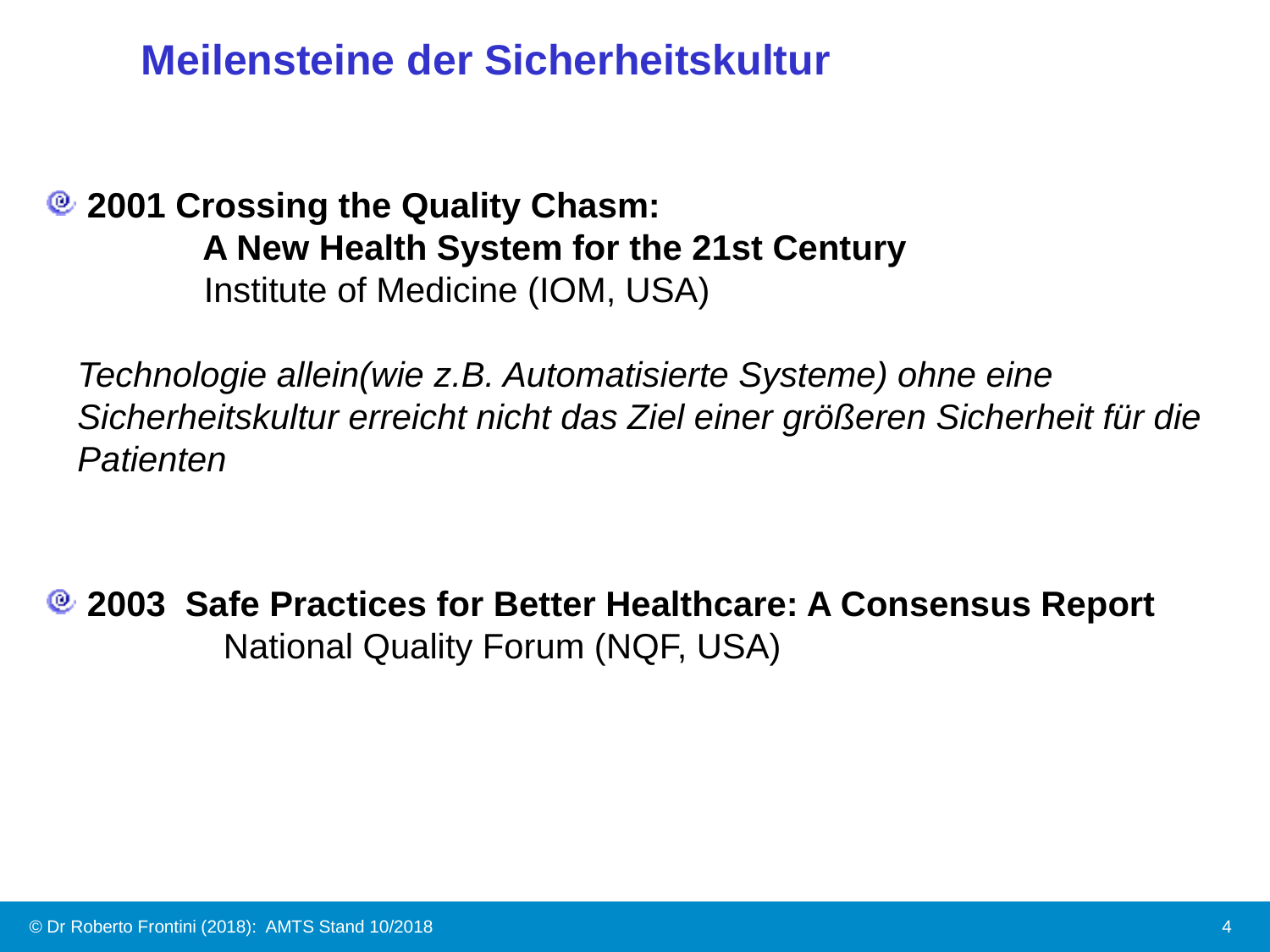

# Meilensteine der Sicherheitskultur
 2001 Crossing the Quality Chasm:
             A New Health System for the 21st Century
             Institute of Medicine (IOM, USA)
Technologie allein(wie z.B. Automatisierte Systeme) ohne eine Sicherheitskultur erreicht nicht das Ziel einer größeren Sicherheit für die Patienten
 2003  Safe Practices for Better Healthcare: A Consensus Report
               National Quality Forum (NQF, USA)
© Dr Roberto Frontini (2018):  AMTS Stand 10/2018
4